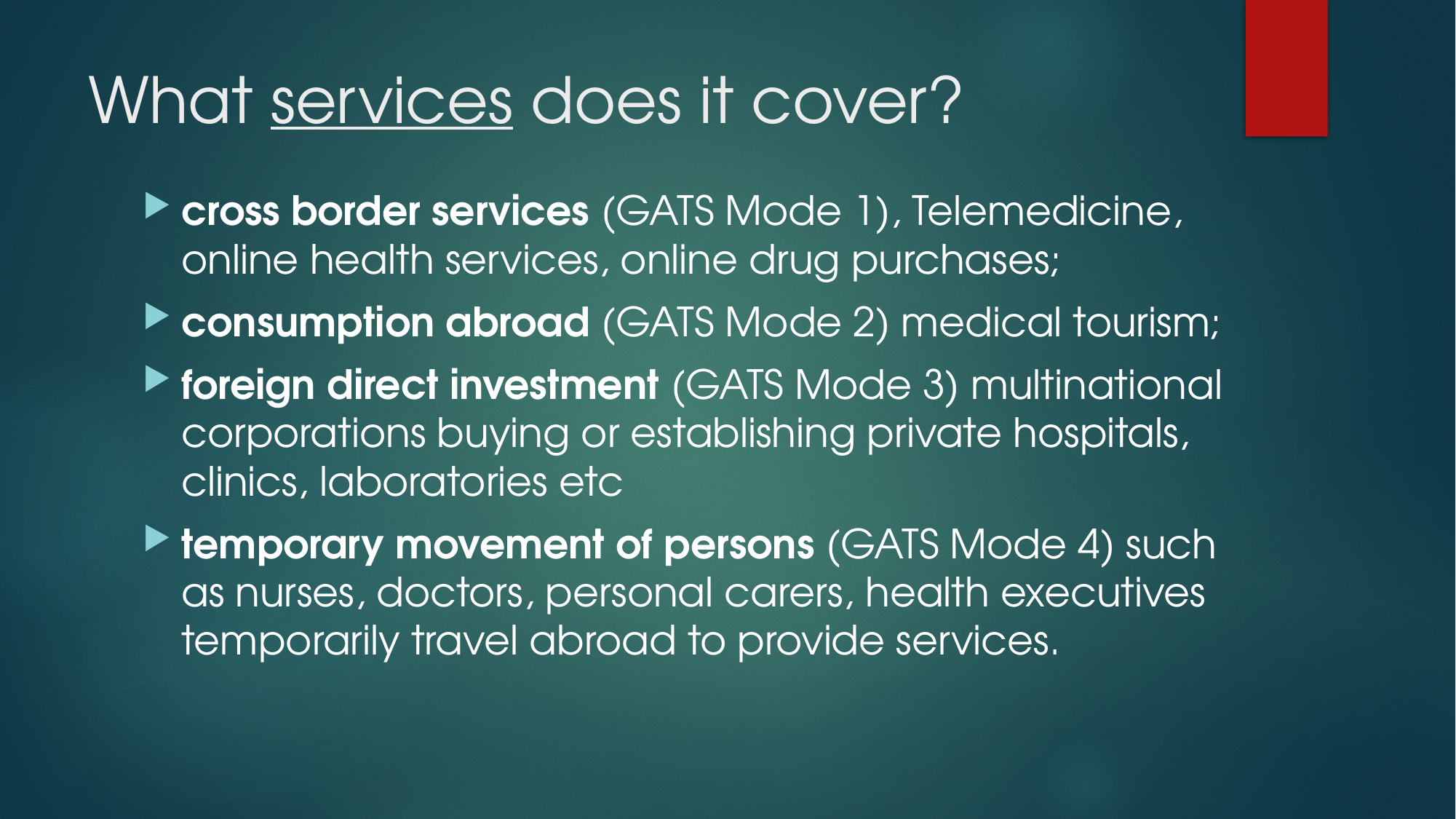

# What services does it cover?
cross border services (GATS Mode 1), Telemedicine, online health services, online drug purchases;
consumption abroad (GATS Mode 2) medical tourism;
foreign direct investment (GATS Mode 3) multinational corporations buying or establishing private hospitals, clinics, laboratories etc
temporary movement of persons (GATS Mode 4) such as nurses, doctors, personal carers, health executives temporarily travel abroad to provide services.